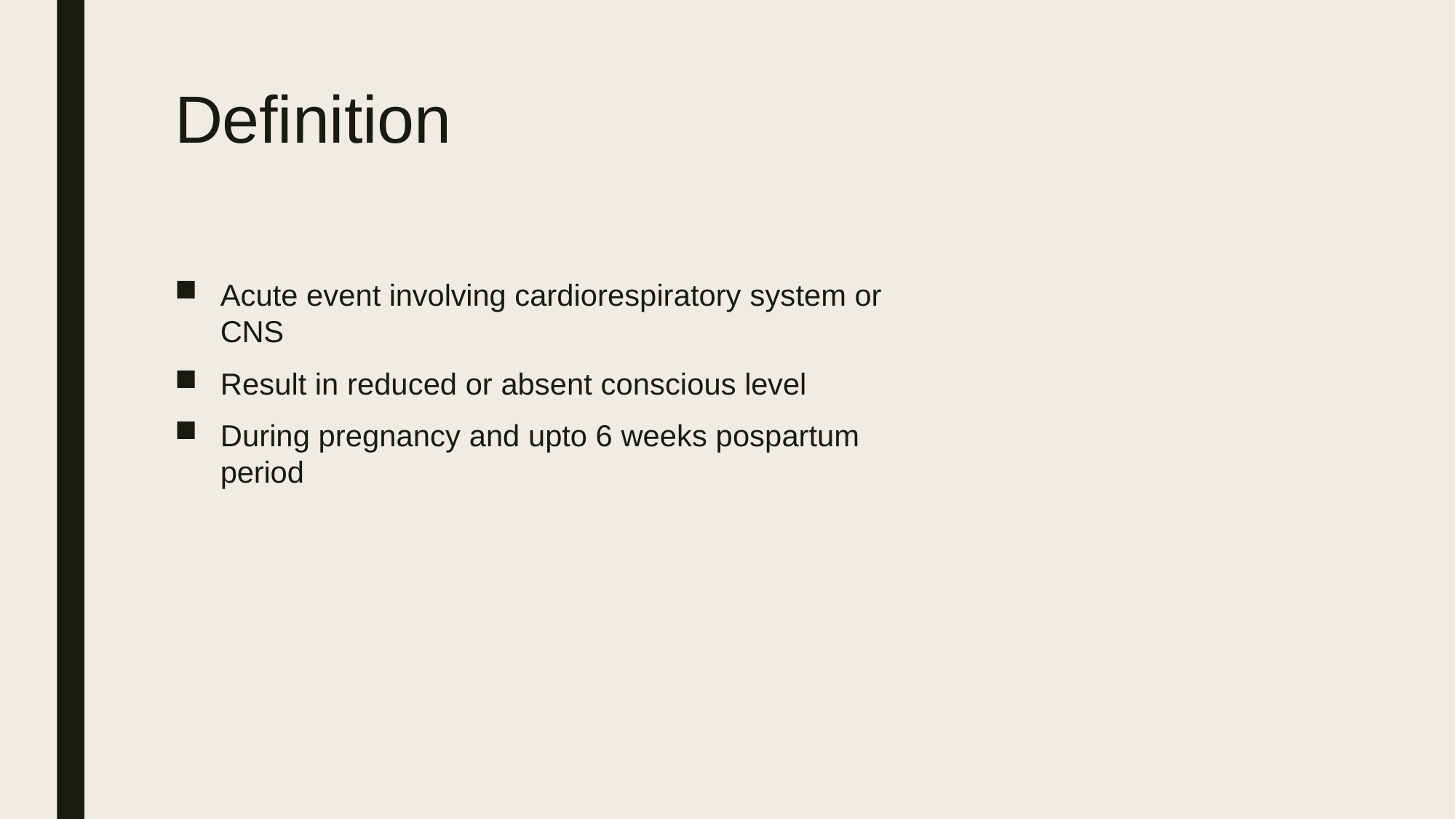

# Definition
Acute event involving cardiorespiratory system or CNS
Result in reduced or absent conscious level
During pregnancy and upto 6 weeks pospartum period